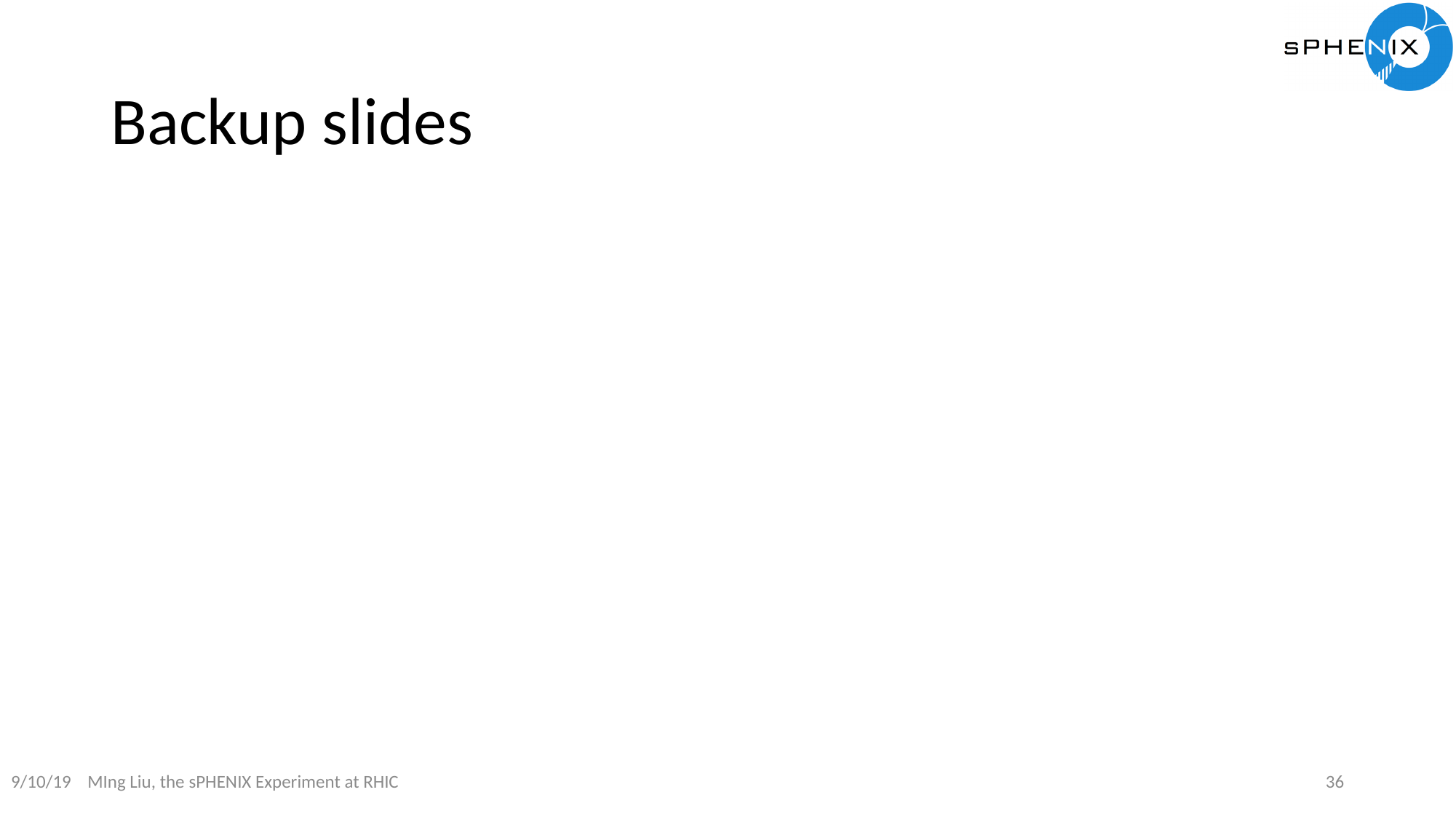

# Backup slides
9/10/19
MIng Liu, the sPHENIX Experiment at RHIC
36